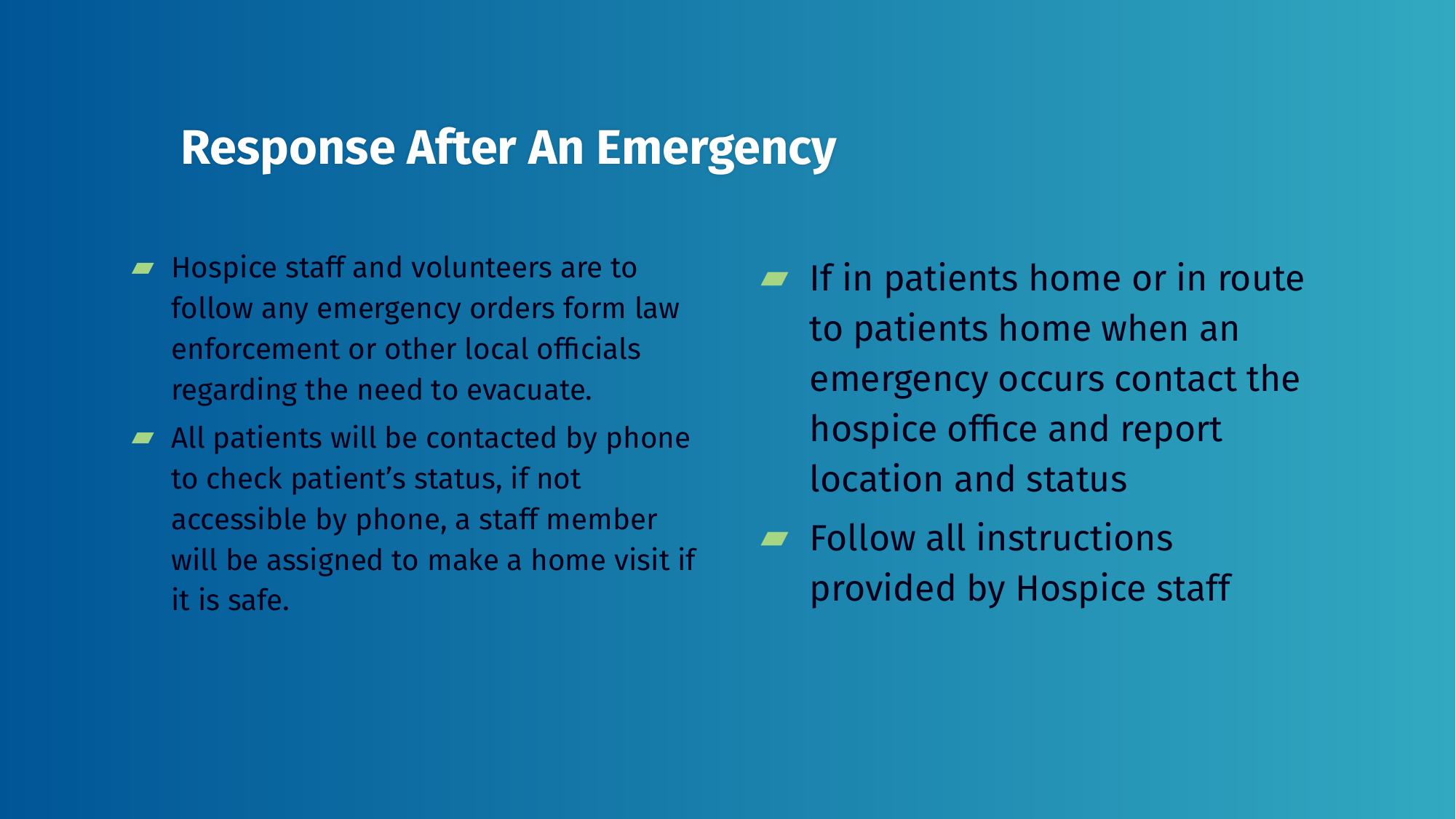

# Response After An Emergency
Hospice staff and volunteers are to follow any emergency orders form law enforcement or other local officials regarding the need to evacuate.
All patients will be contacted by phone to check patient’s status, if not accessible by phone, a staff member will be assigned to make a home visit if it is safe.

If in patients home or in route to patients home when an emergency occurs contact the hospice office and report location and status
Follow all instructions provided by Hospice staff